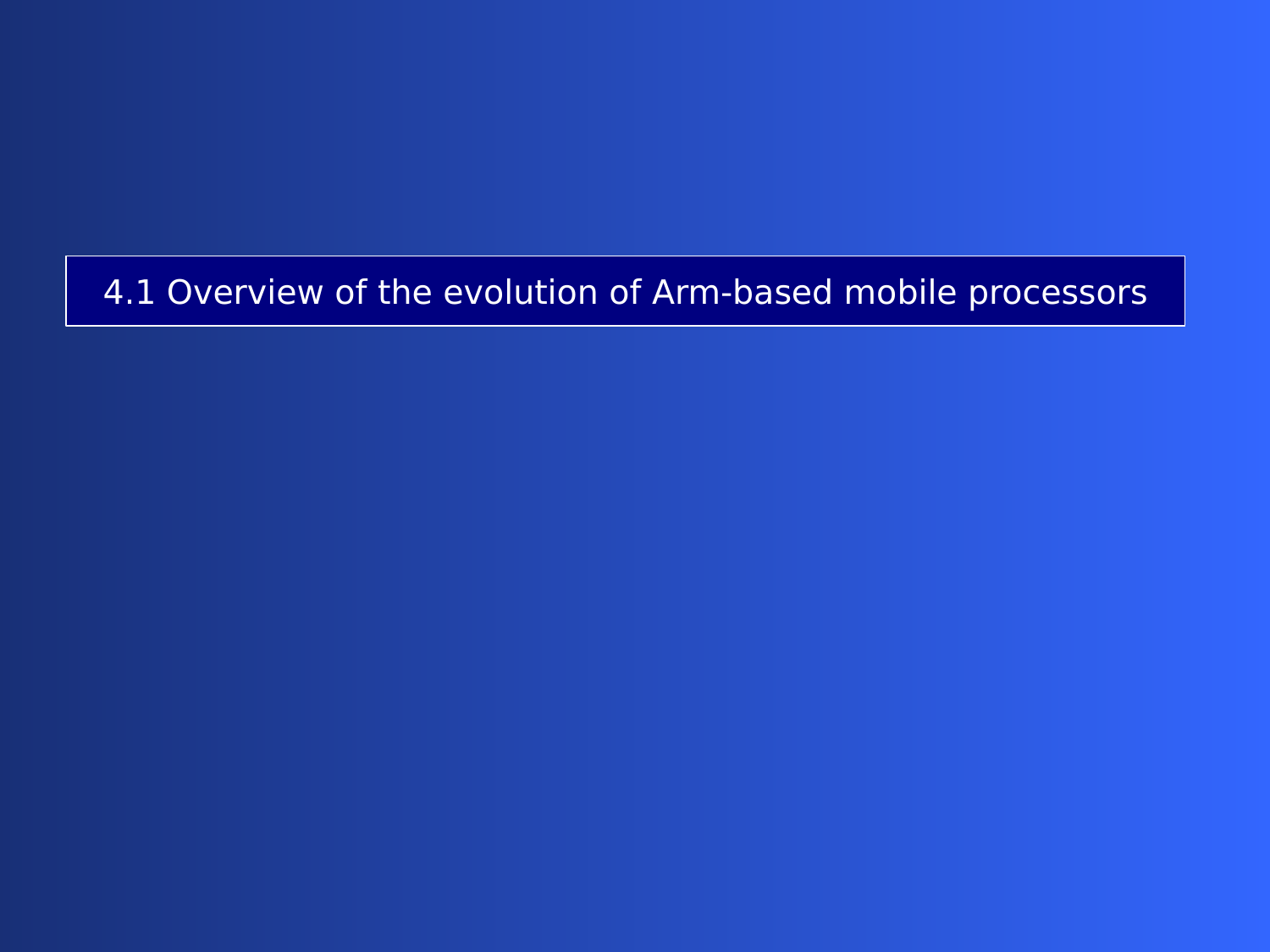

4.1 Overview of the evolution of Arm-based mobile processors